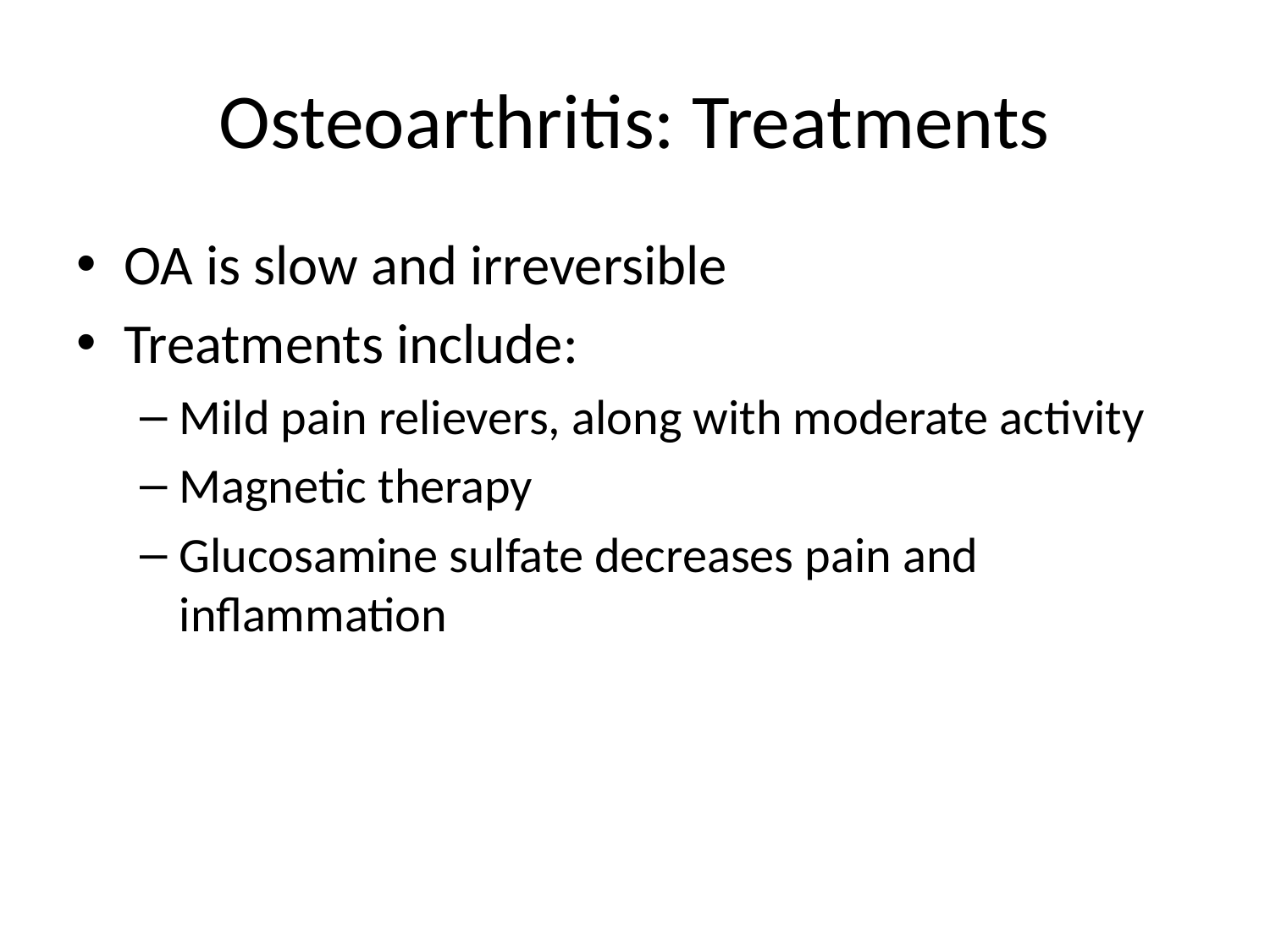

# Osteoarthritis: Treatments
OA is slow and irreversible
Treatments include:
Mild pain relievers, along with moderate activity
Magnetic therapy
Glucosamine sulfate decreases pain and inflammation